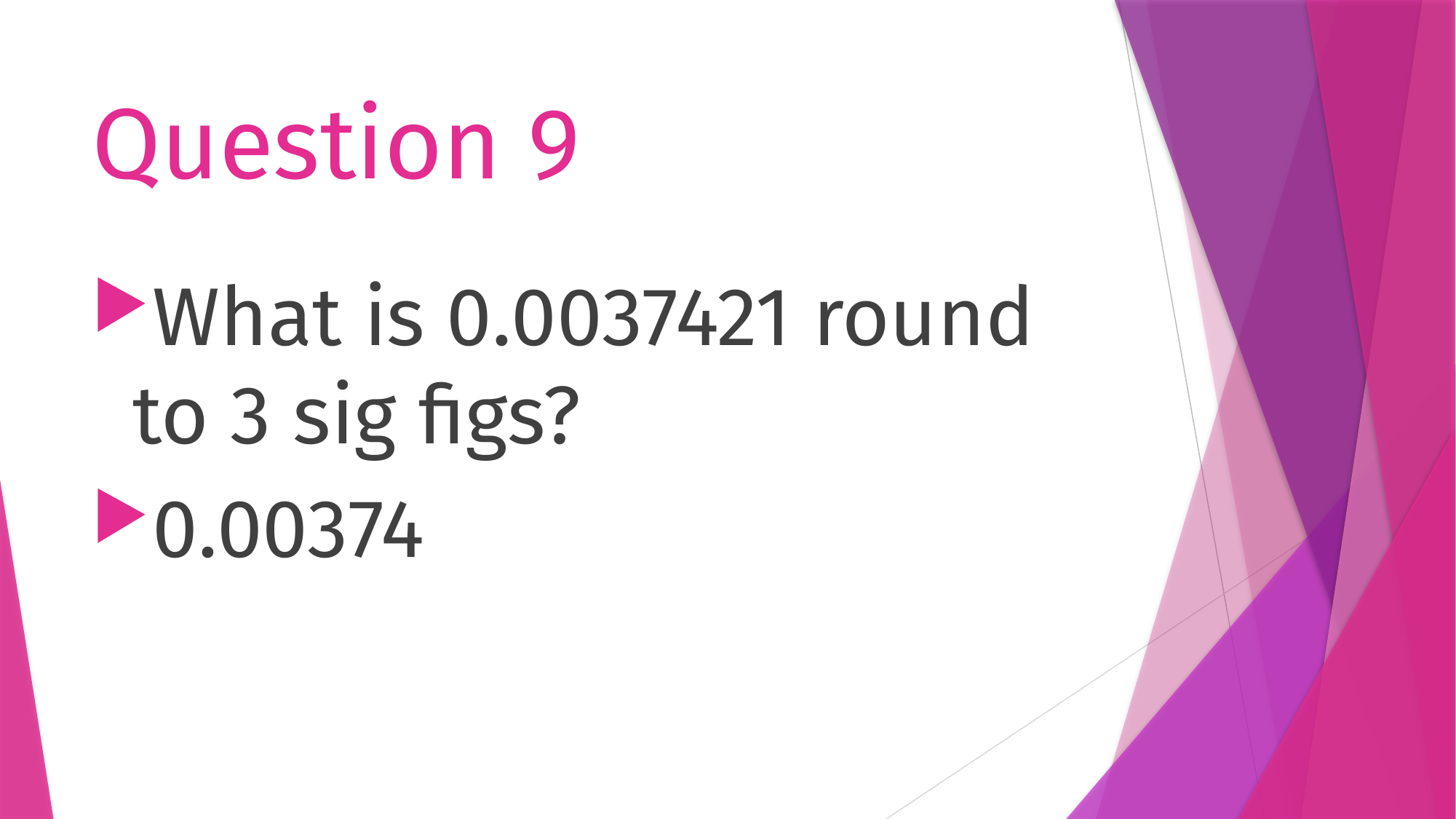

# Question 9
What is 0.0037421 round to 3 sig figs?
0.00374